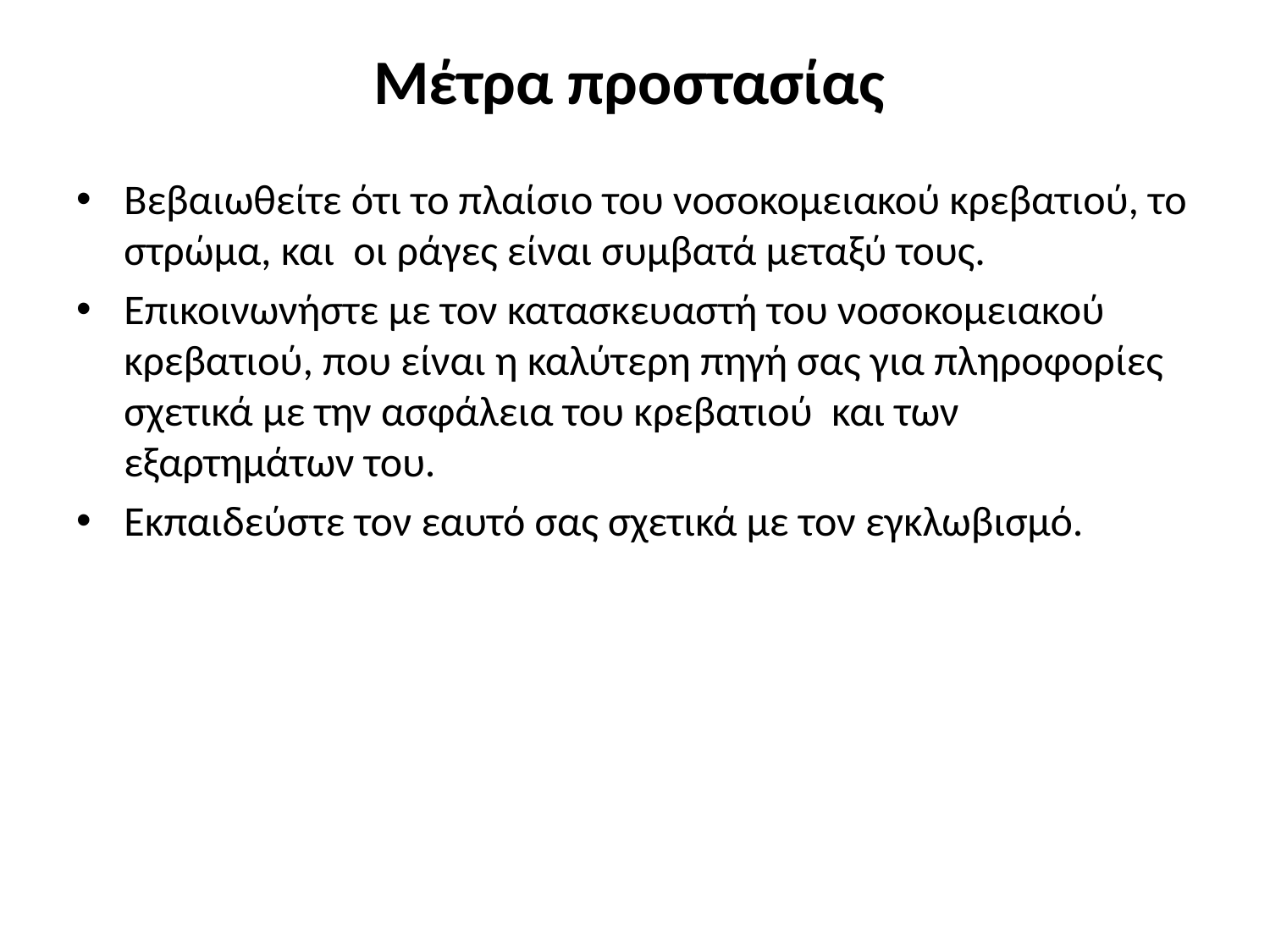

# Μέτρα προστασίας
Βεβαιωθείτε ότι το πλαίσιο του νοσοκομειακού κρεβατιού, το στρώμα, και  οι ράγες είναι συμβατά μεταξύ τους.
Επικοινωνήστε με τον κατασκευαστή του νοσοκομειακού κρεβατιού, που είναι η καλύτερη πηγή σας για πληροφορίες σχετικά με την ασφάλεια του κρεβατιού  και των εξαρτημάτων του.
Εκπαιδεύστε τον εαυτό σας σχετικά με τον εγκλωβισμό.